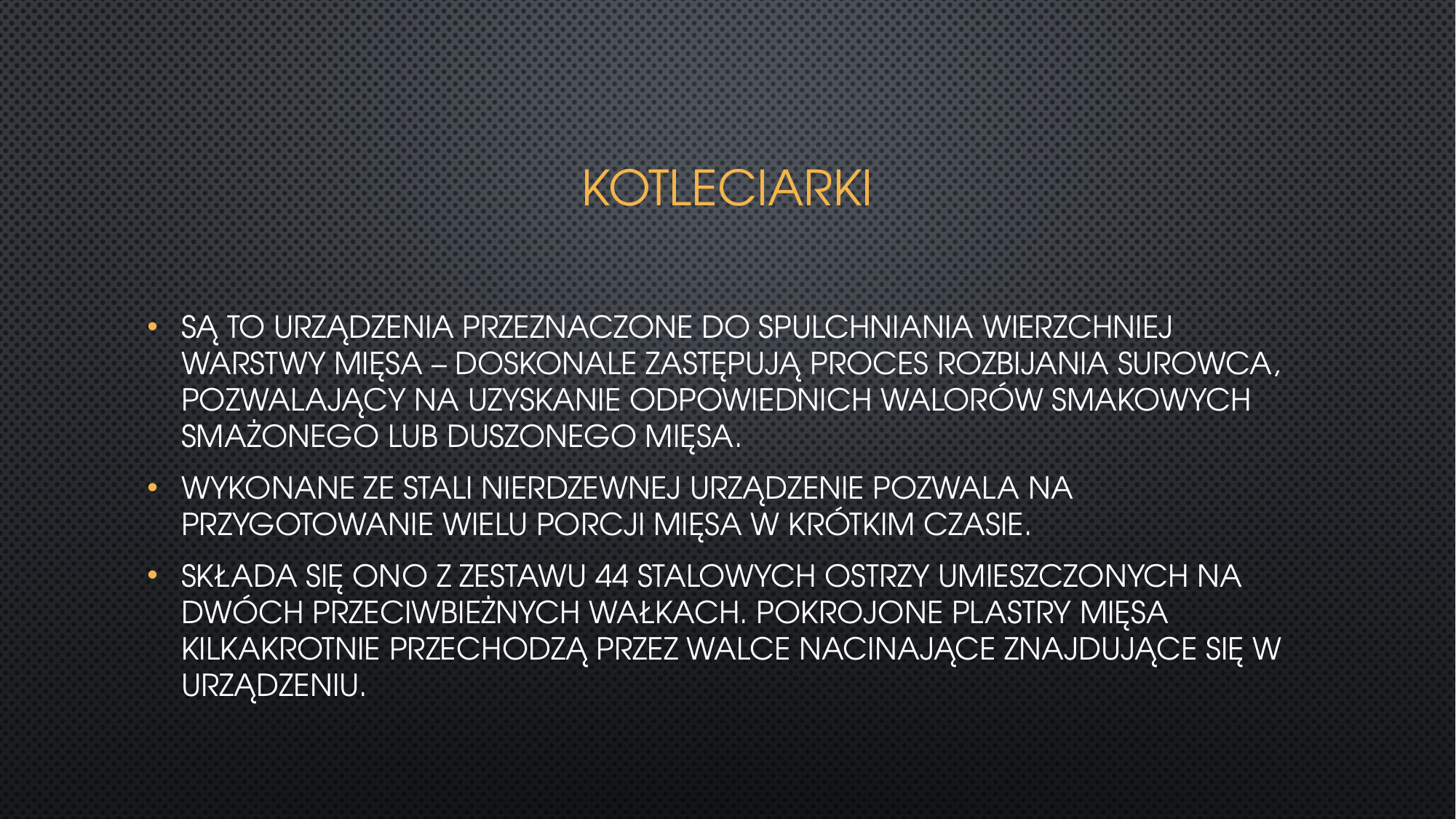

# kotleciarki
Są to urządzenia przeznaczone do spulchniania wierzchniej warstwy mięsa – doskonale zastępują proces rozbijania surowca, pozwalający na uzyskanie odpowiednich walorów smakowych smażonego lub duszonego mięsa.
Wykonane ze stali nierdzewnej urządzenie pozwala na przygotowanie wielu porcji mięsa w krótkim czasie.
Składa się ono z zestawu 44 stalowych ostrzy umieszczonych na dwóch przeciwbieżnych wałkach. Pokrojone plastry mięsa kilkakrotnie przechodzą przez walce nacinające znajdujące się w urządzeniu.